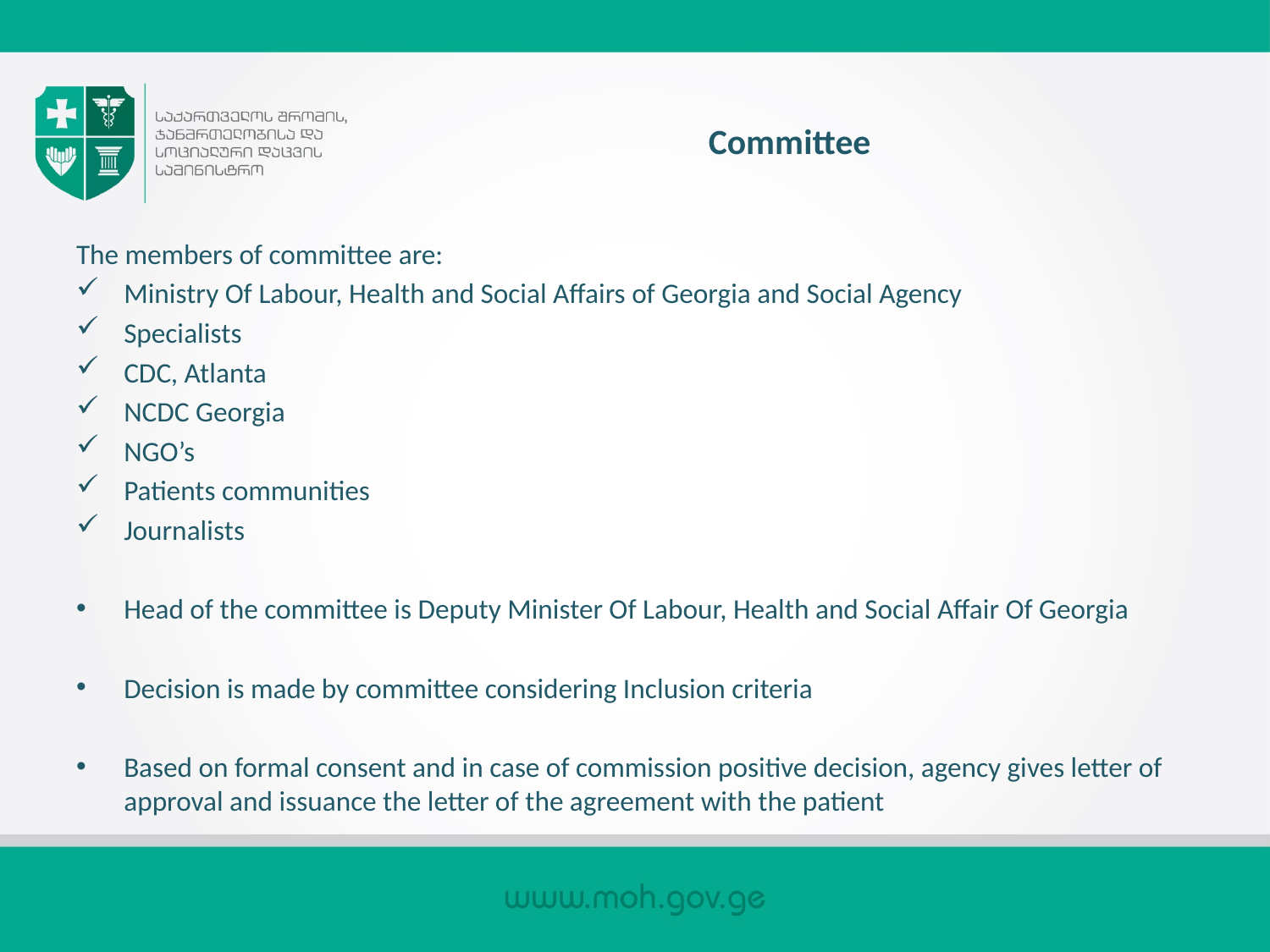

# Committee

The members of committee are:
Ministry Of Labour, Health and Social Affairs of Georgia and Social Agency
Specialists
CDC, Atlanta
NCDC Georgia
NGO’s
Patients communities
Journalists

Head of the committee is Deputy Minister Of Labour, Health and Social Affair Of Georgia

Decision is made by committee considering Inclusion criteria

Based on formal consent and in case of commission positive decision, agency gives letter of approval and issuance the letter of the agreement with the patient